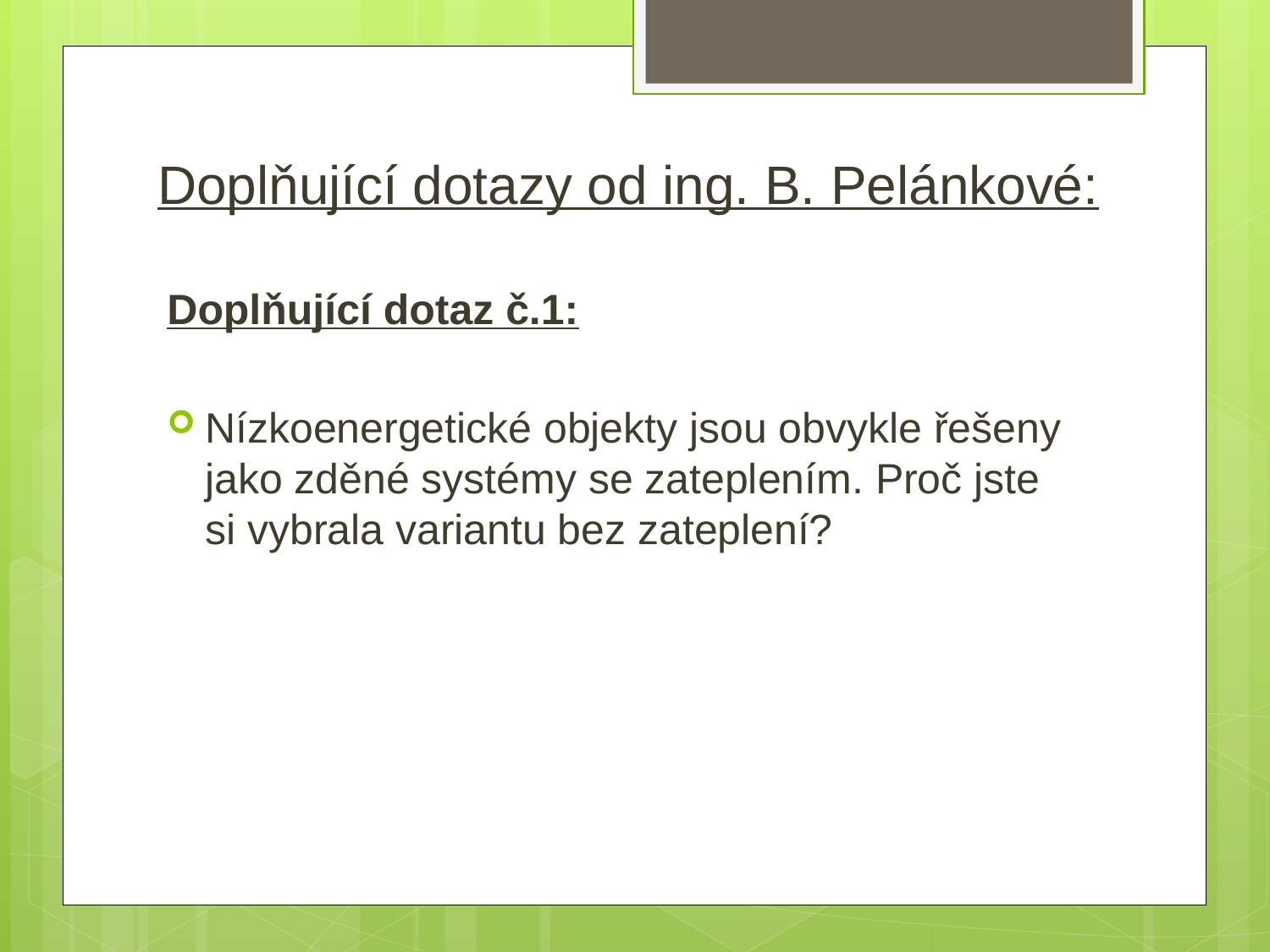

# Doplňující dotazy od ing. B. Pelánkové:
Doplňující dotaz č.1:

Nízkoenergetické objekty jsou obvykle řešeny jako zděné systémy se zateplením. Proč jste si vybrala variantu bez zateplení?